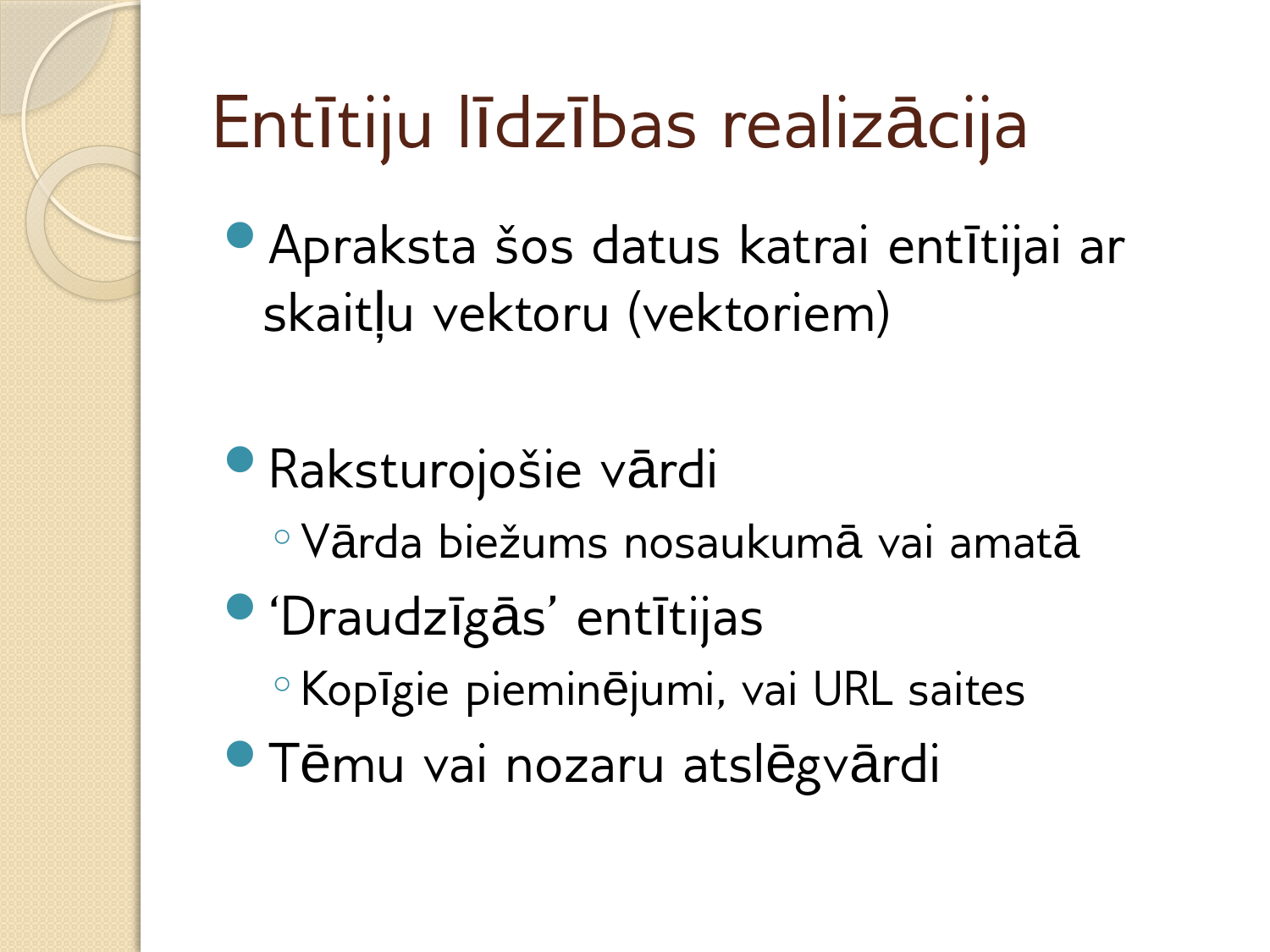

# Entītiju līdzības realizācija
Apraksta šos datus katrai entītijai ar skaitļu vektoru (vektoriem)

Raksturojošie vārdi
Vārda biežums nosaukumā vai amatā
‘Draudzīgās’ entītijas
Kopīgie pieminējumi, vai URL saites
Tēmu vai nozaru atslēgvārdi